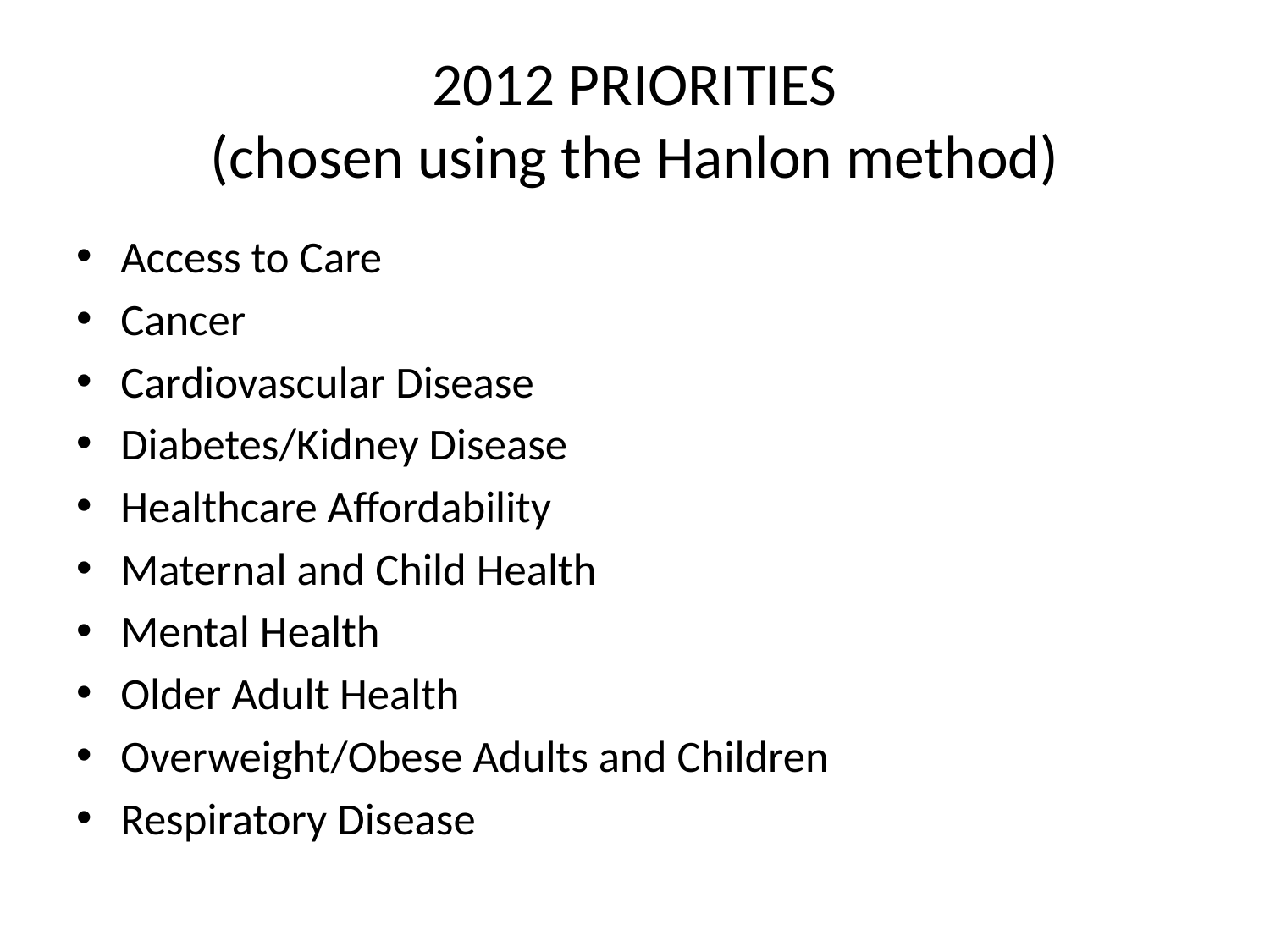

# 2012 PRIORITIES (chosen using the Hanlon method)
Access to Care
Cancer
Cardiovascular Disease
Diabetes/Kidney Disease
Healthcare Affordability
Maternal and Child Health
Mental Health
Older Adult Health
Overweight/Obese Adults and Children
Respiratory Disease